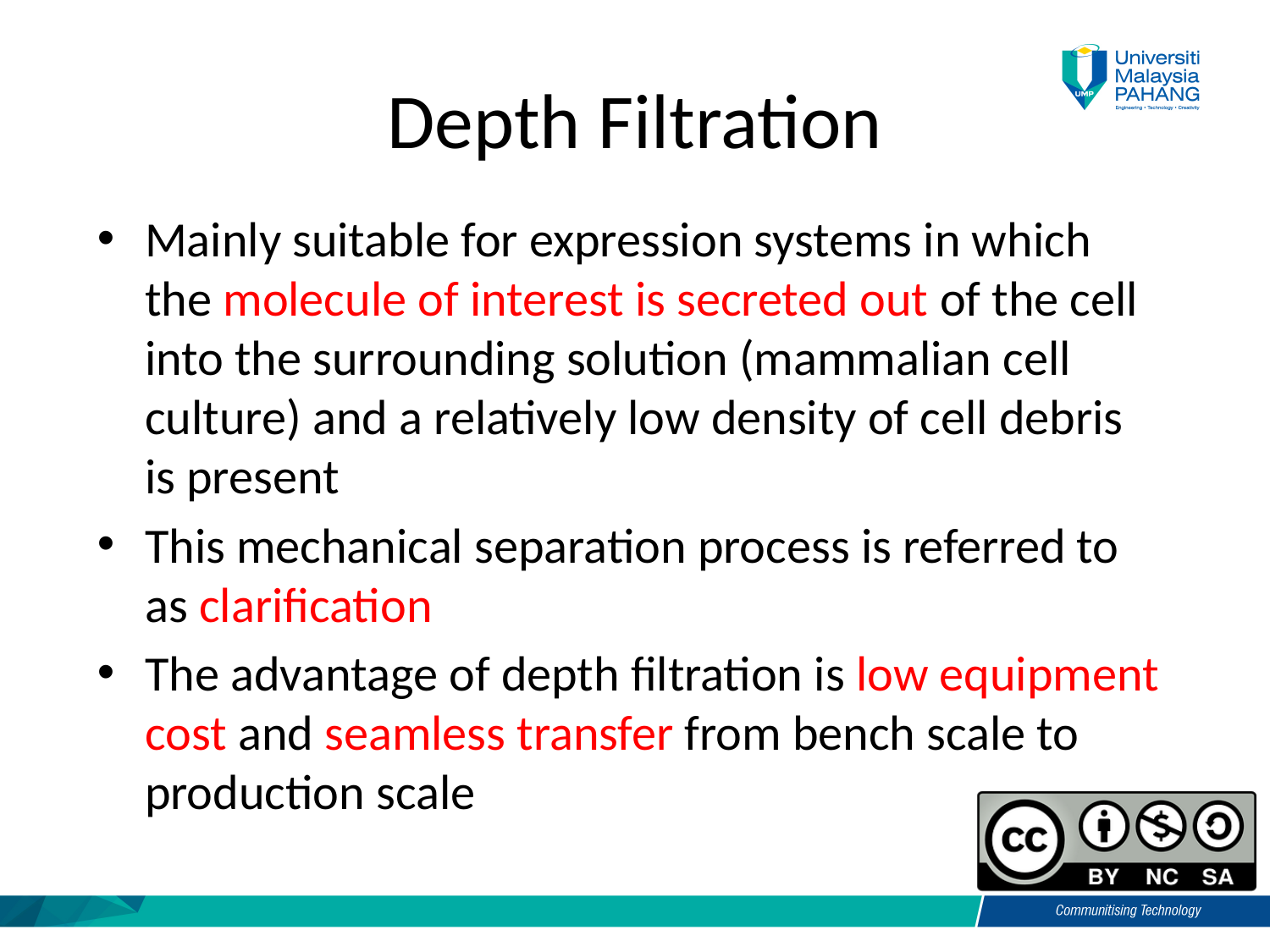

# Depth Filtration
Mainly suitable for expression systems in which the molecule of interest is secreted out of the cell into the surrounding solution (mammalian cell culture) and a relatively low density of cell debris is present
This mechanical separation process is referred to as clarification
The advantage of depth filtration is low equipment cost and seamless transfer from bench scale to production scale